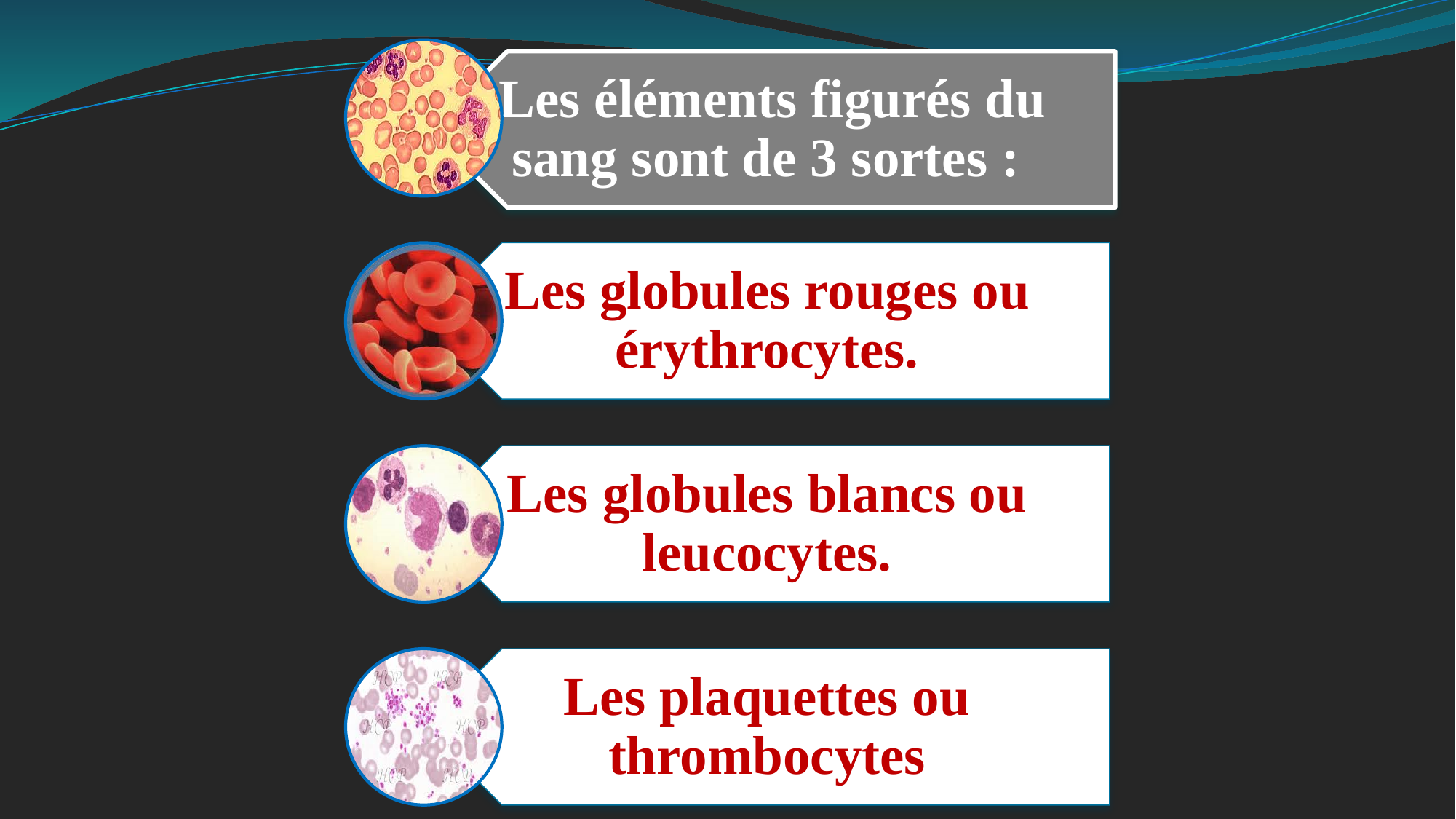

Les éléments figurés du sang sont de 3 sortes :
Les globules rouges ou érythrocytes.
Les globules blancs ou leucocytes.
Les plaquettes ou thrombocytes